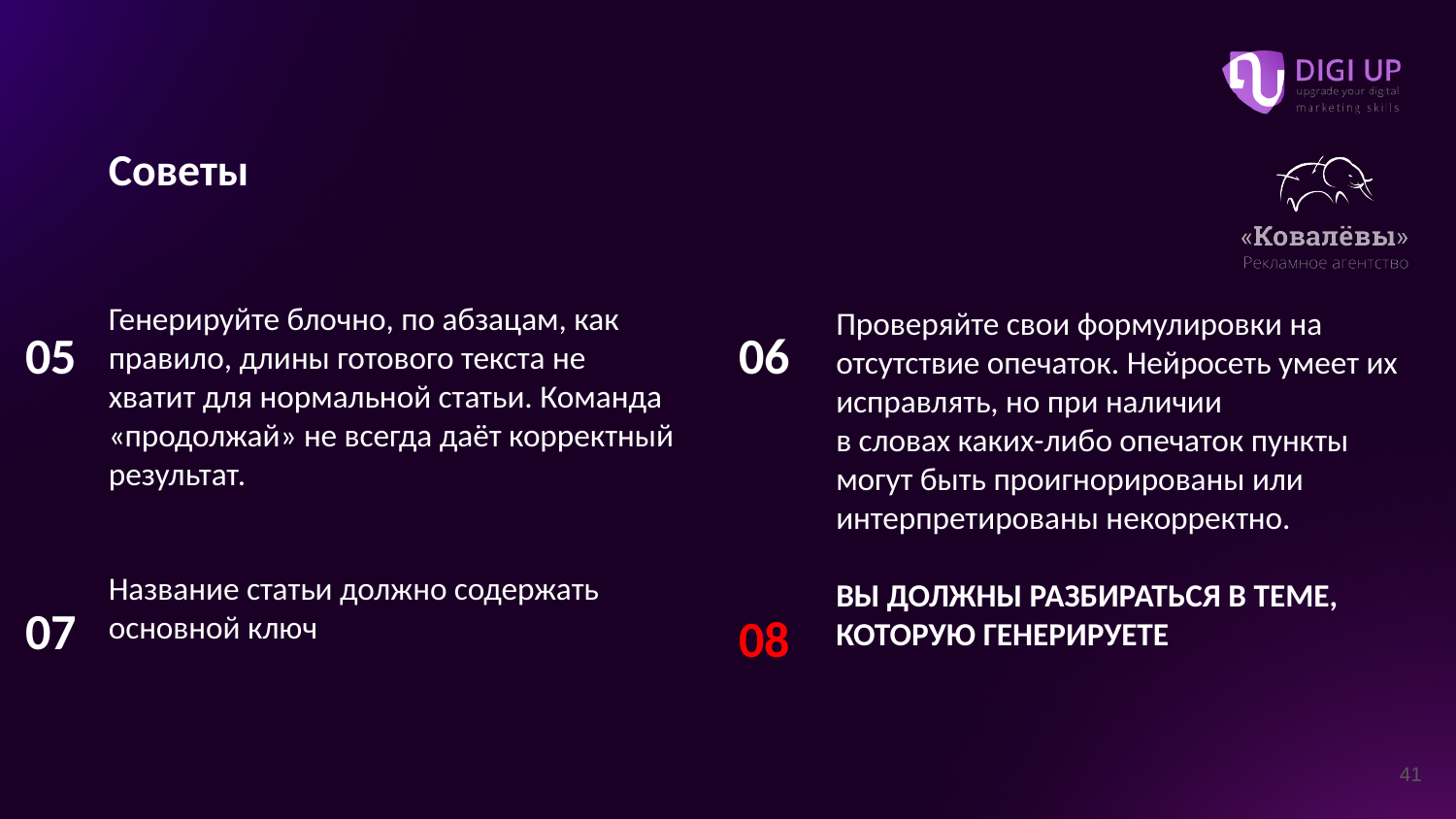

Советы

05
06
Генерируйте блочно, по абзацам, как правило, длины готового текста не хватит для нормальной статьи. Команда «продолжай» не всегда даёт корректный результат.

Проверяйте свои формулировки на отсутствие опечаток. Нейросеть умеет их исправлять, но при наличии
в словах каких-либо опечаток пункты могут быть проигнорированы или интерпретированы некорректно.

07
Название статьи должно содержать основной ключ

08
ВЫ ДОЛЖНЫ РАЗБИРАТЬСЯ В ТЕМЕ, КОТОРУЮ ГЕНЕРИРУЕТЕ

41